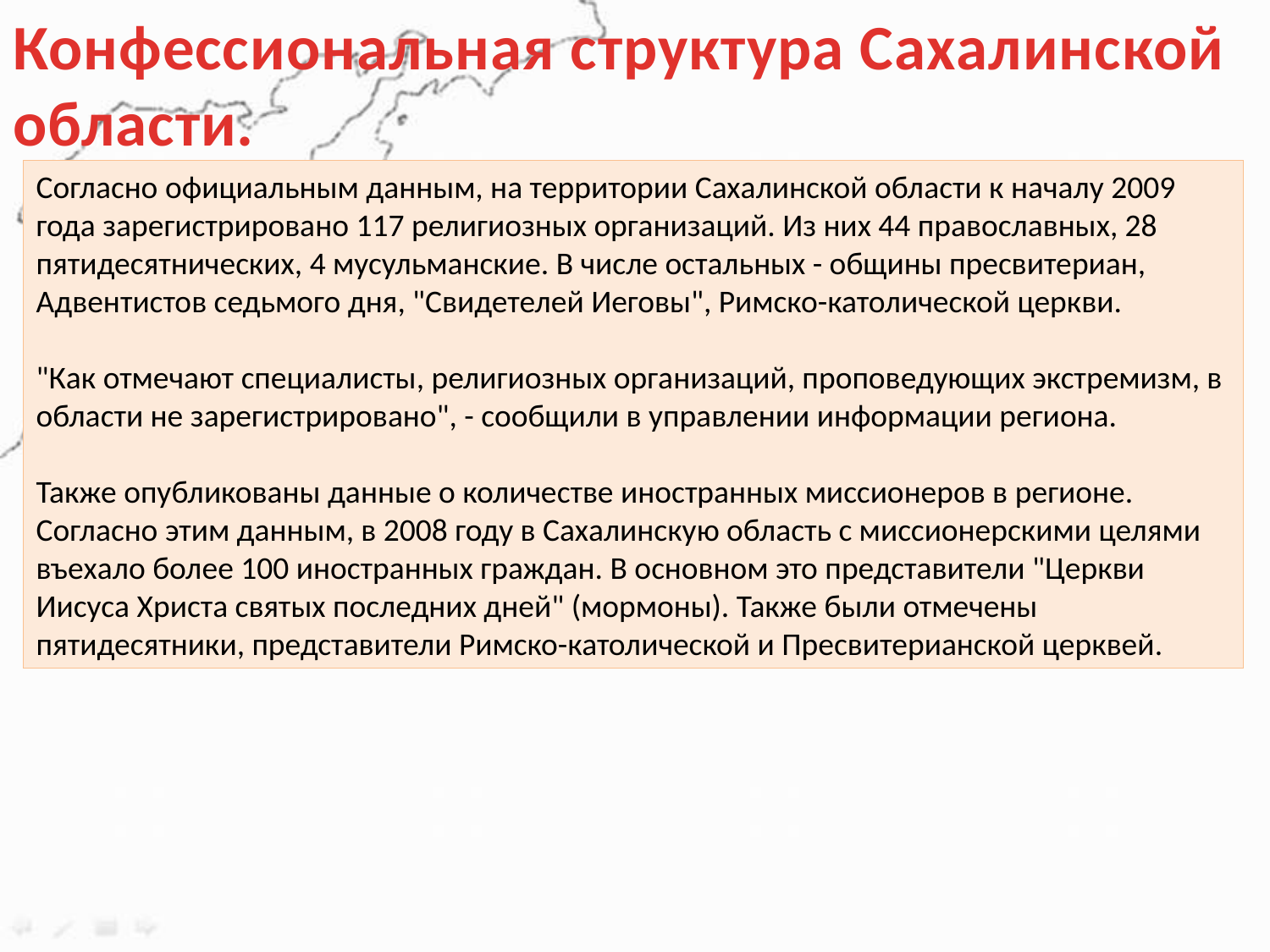

Конфессиональная структура Сахалинской области.

Согласно официальным данным, на территории Сахалинской области к началу 2009 года зарегистрировано 117 религиозных организаций. Из них 44 православных, 28 пятидесятнических, 4 мусульманские. В числе остальных - общины пресвитериан, Адвентистов седьмого дня, "Свидетелей Иеговы", Римско-католической церкви.
"Как отмечают специалисты, религиозных организаций, проповедующих экстремизм, в области не зарегистрировано", - сообщили в управлении информации региона.
Также опубликованы данные о количестве иностранных миссионеров в регионе. Согласно этим данным, в 2008 году в Сахалинскую область с миссионерскими целями въехало более 100 иностранных граждан. В основном это представители "Церкви Иисуса Христа святых последних дней" (мормоны). Также были отмечены пятидесятники, представители Римско-католической и Пресвитерианской церквей.